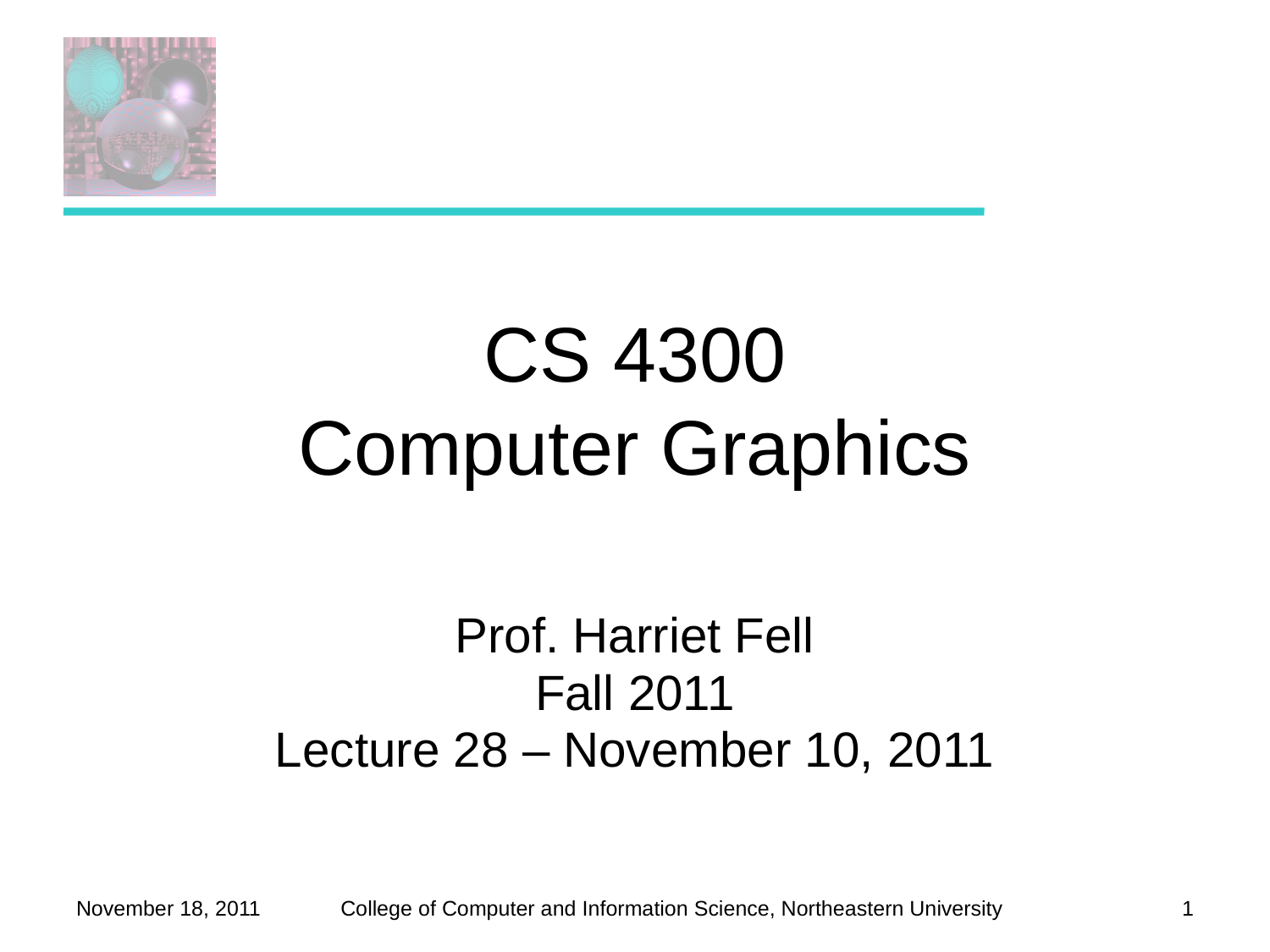

# CS 4300 Computer Graphics

Prof. Harriet Fell
Fall 2011
Lecture 28 – November 10, 2011
November 18, 2011
1